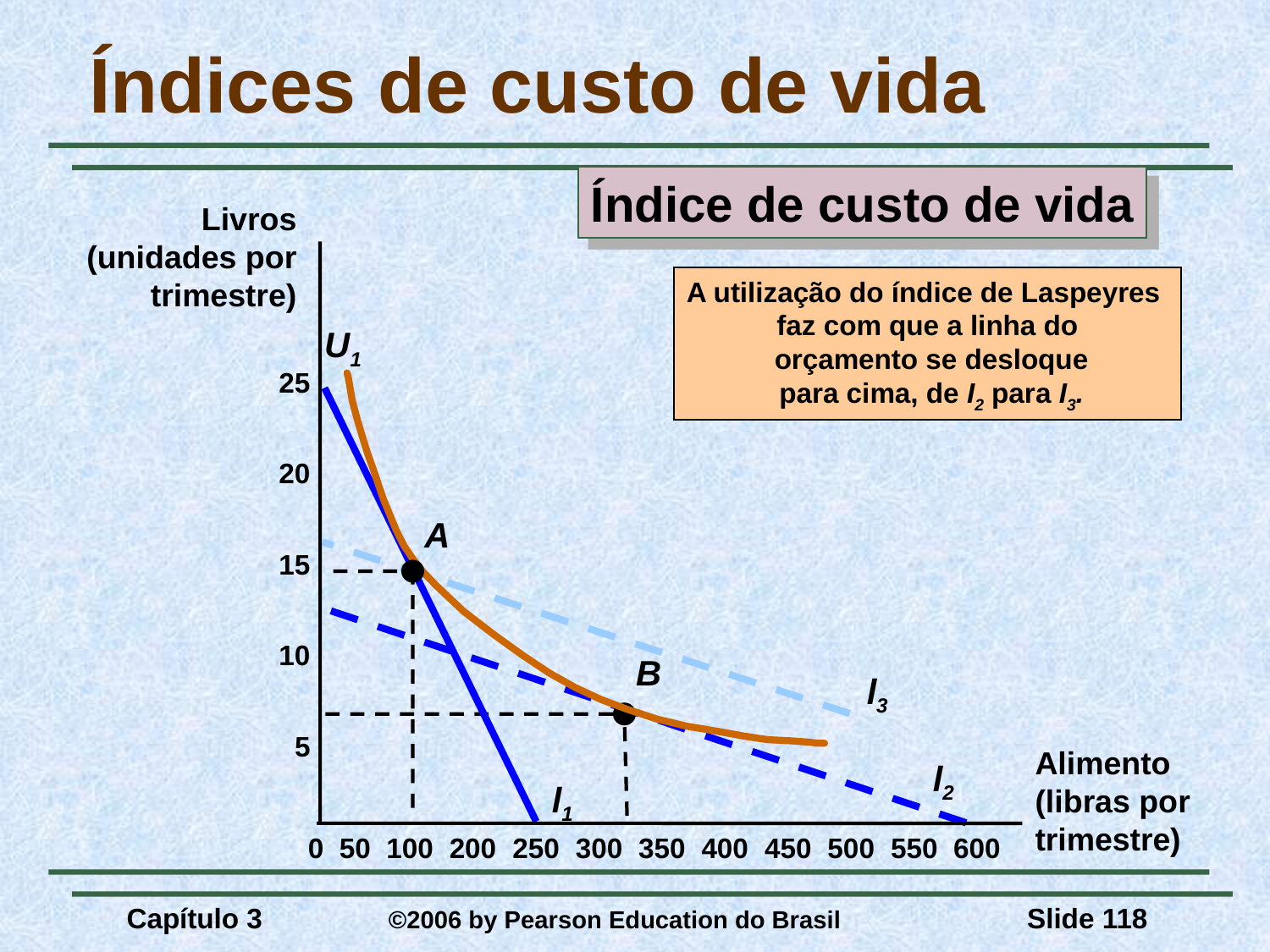

# Índices de custo de vida
Índice de custo de vida
Livros
(unidades por
 trimestre)

A utilização do índice de Laspeyres
faz com que a linha do
 orçamento se desloque
 para cima, de I2 para I3.

B
l3

U1

A

25

l1
20
15

10
5
Alimento
(libras por
trimestre)
l2

0
50
100
200
250
300
350
400
450
500
550
600

Capítulo 3	 ©2006 by Pearson Education do Brasil
Slide 118